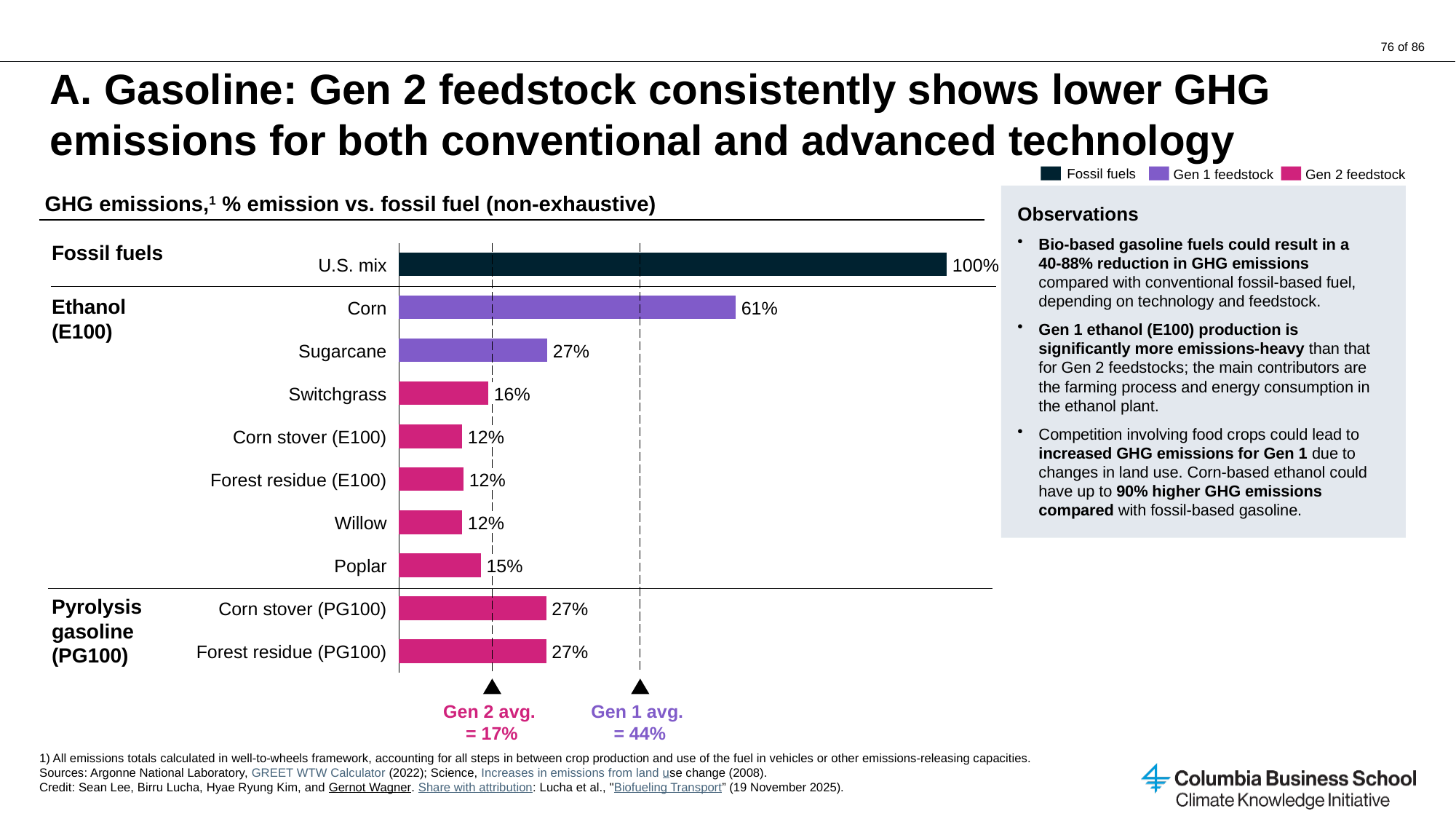

# A. Gasoline: Gen 2 feedstock consistently shows lower GHG emissions for both conventional and advanced technology
Fossil fuels
Gen 1 feedstock
Gen 2 feedstock

GHG emissions,1 % emission vs. fossil fuel (non-exhaustive)
Observations
Bio-based gasoline fuels could result in a 40-88% reduction in GHG emissions compared with conventional fossil-based fuel, depending on technology and feedstock.
Gen 1 ethanol (E100) production is significantly more emissions-heavy than that for Gen 2 feedstocks; the main contributors are the farming process and energy consumption in the ethanol plant.
Competition involving food crops could lead to increased GHG emissions for Gen 1 due to changes in land use. Corn-based ethanol could have up to 90% higher GHG emissions compared with fossil-based gasoline.

### Chart

| Category |  |
|---|---|
Fossil fuels
U.S. mix
100%
Ethanol
(E100)
Corn
61%
Sugarcane
27%
Switchgrass
16%
Corn stover (E100)
12%
Forest residue (E100)
12%
Willow
12%
Poplar
15%
Pyrolysis gasoline (PG100)
Corn stover (PG100)
27%
Forest residue (PG100)
27%

Gen 2 avg.
= 17%
Gen 1 avg.
= 44%
1) All emissions totals calculated in well-to-wheels framework, accounting for all steps in between crop production and use of the fuel in vehicles or other emissions-releasing capacities.
Sources: Argonne National Laboratory, GREET WTW Calculator (2022); Science, Increases in emissions from land use change (2008).
Credit: Sean Lee, Birru Lucha, Hyae Ryung Kim, and Gernot Wagner. Share with attribution: Lucha et al., "Biofueling Transport” (19 November 2025).